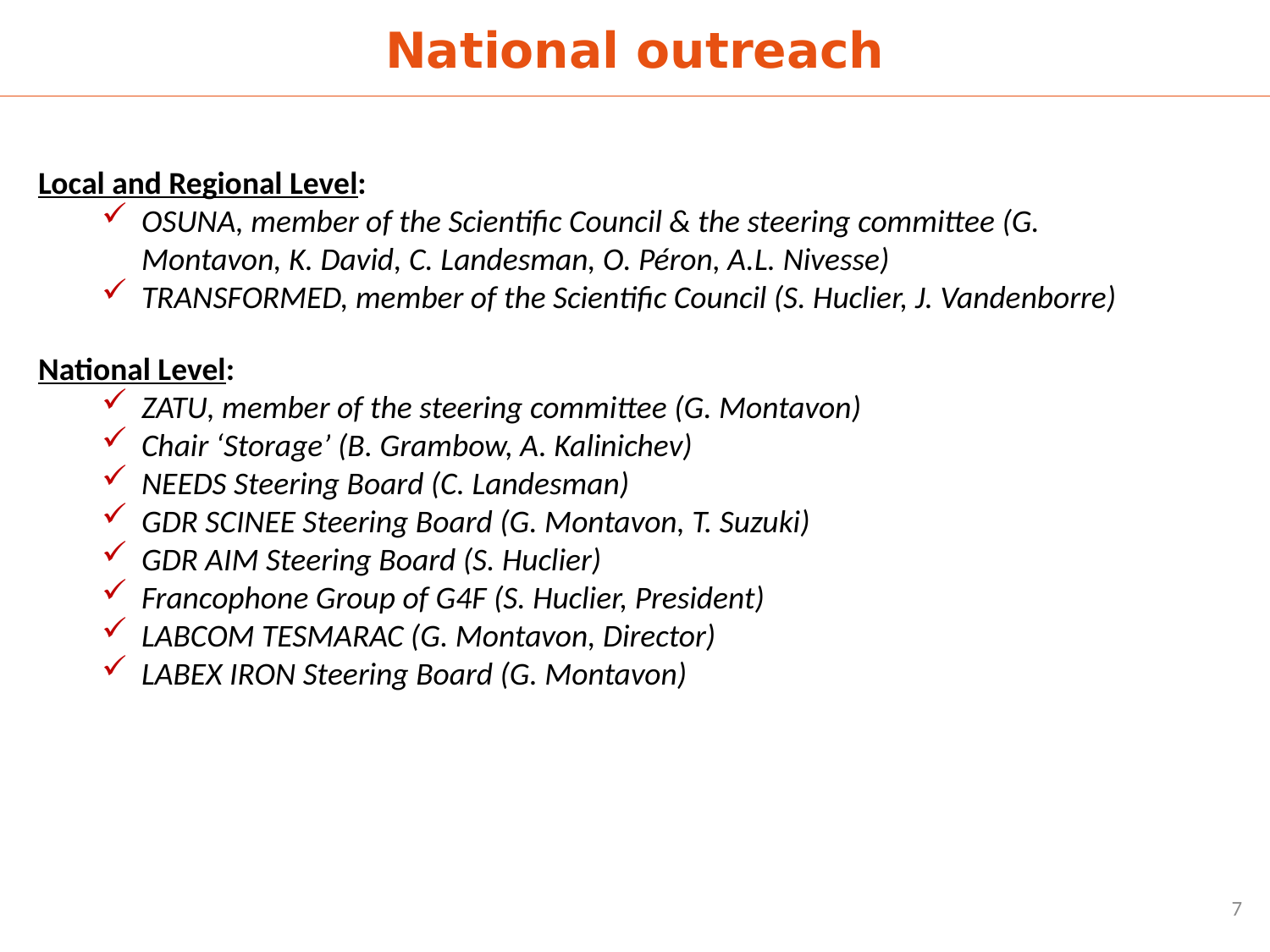

National outreach
Local and Regional Level:
OSUNA, member of the Scientific Council & the steering committee (G. Montavon, K. David, C. Landesman, O. Péron, A.L. Nivesse)
TRANSFORMED, member of the Scientific Council (S. Huclier, J. Vandenborre)

National Level:
ZATU, member of the steering committee (G. Montavon)
Chair ‘Storage’ (B. Grambow, A. Kalinichev)
NEEDS Steering Board (C. Landesman)
GDR SCINEE Steering Board (G. Montavon, T. Suzuki)
GDR AIM Steering Board (S. Huclier)
Francophone Group of G4F (S. Huclier, President)
LABCOM TESMARAC (G. Montavon, Director)
LABEX IRON Steering Board (G. Montavon)
7